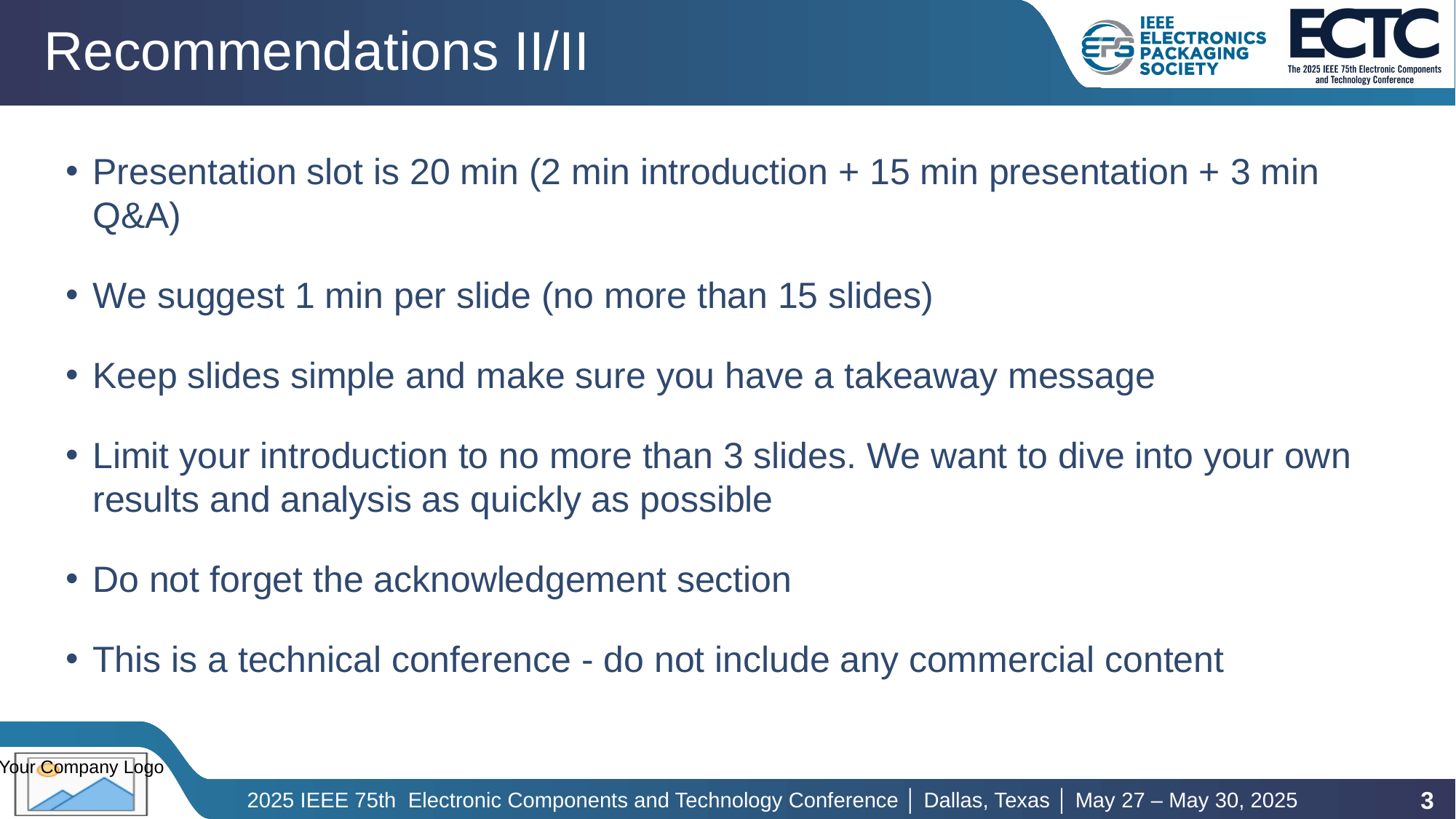

# Recommendations II/II
Presentation slot is 20 min (2 min introduction + 15 min presentation + 3 min Q&A)
We suggest 1 min per slide (no more than 15 slides)
Keep slides simple and make sure you have a takeaway message
Limit your introduction to no more than 3 slides. We want to dive into your own results and analysis as quickly as possible
Do not forget the acknowledgement section
This is a technical conference - do not include any commercial content

2025 IEEE 75th  Electronic Components and Technology Conference │ Dallas, Texas │ May 27 – May 30, 2025
3